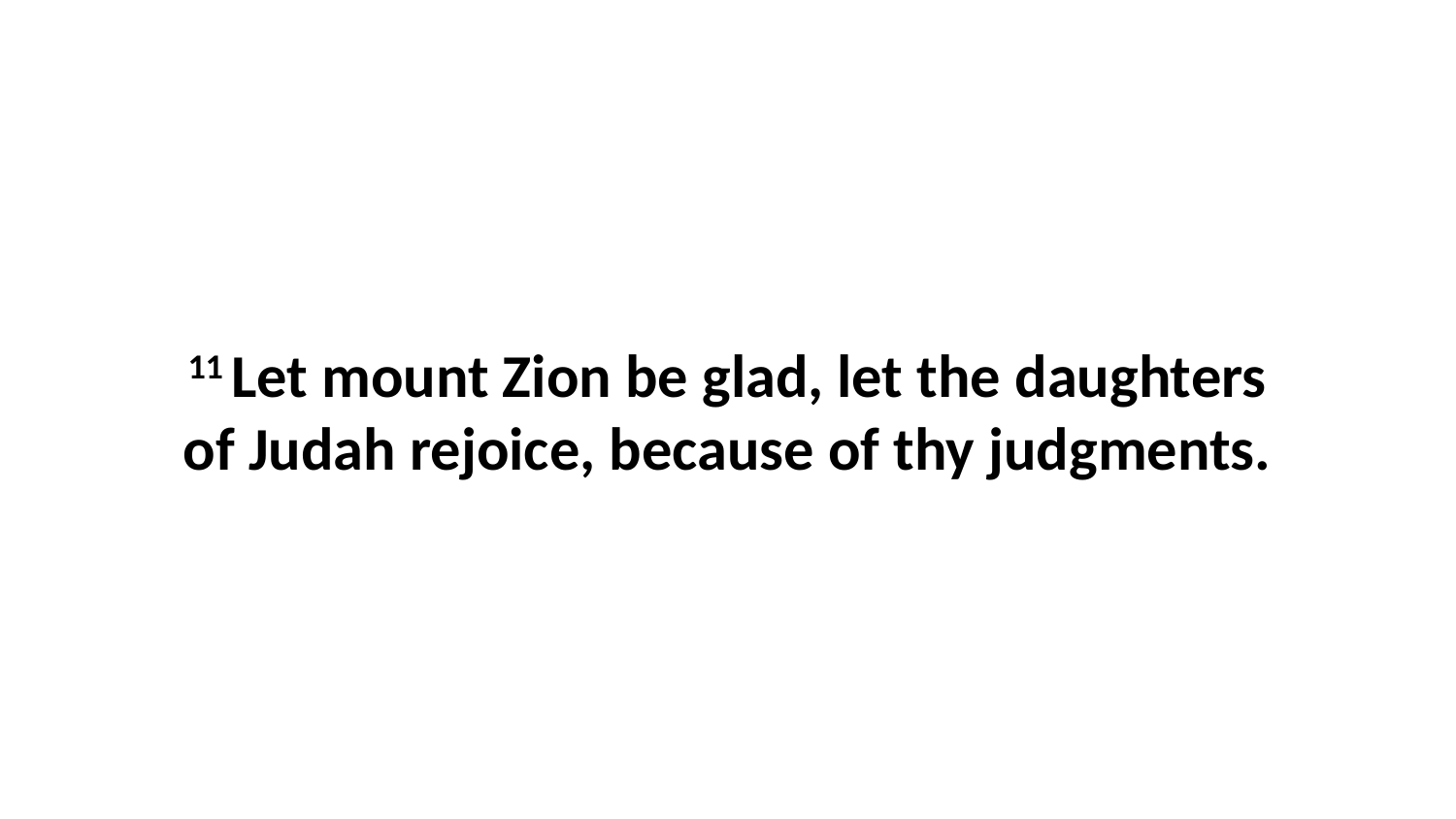

11 Let mount Zion be glad, let the daughters of Judah rejoice, because of thy judgments.